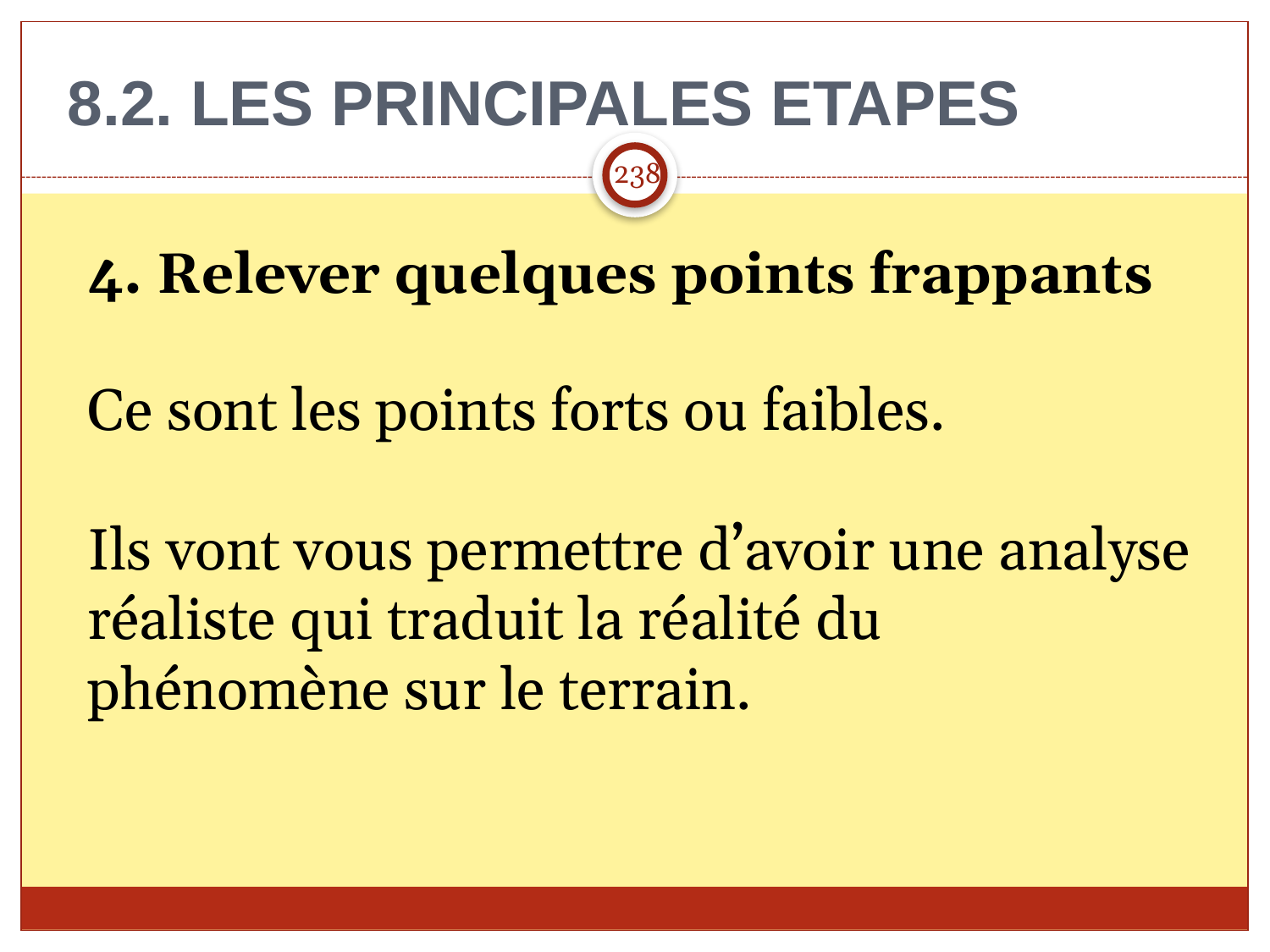

8.2. LES PRINCIPALES ETAPES
238
4. Relever quelques points frappants
Ce sont les points forts ou faibles.
Ils vont vous permettre d’avoir une analyse réaliste qui traduit la réalité du phénomène sur le terrain.